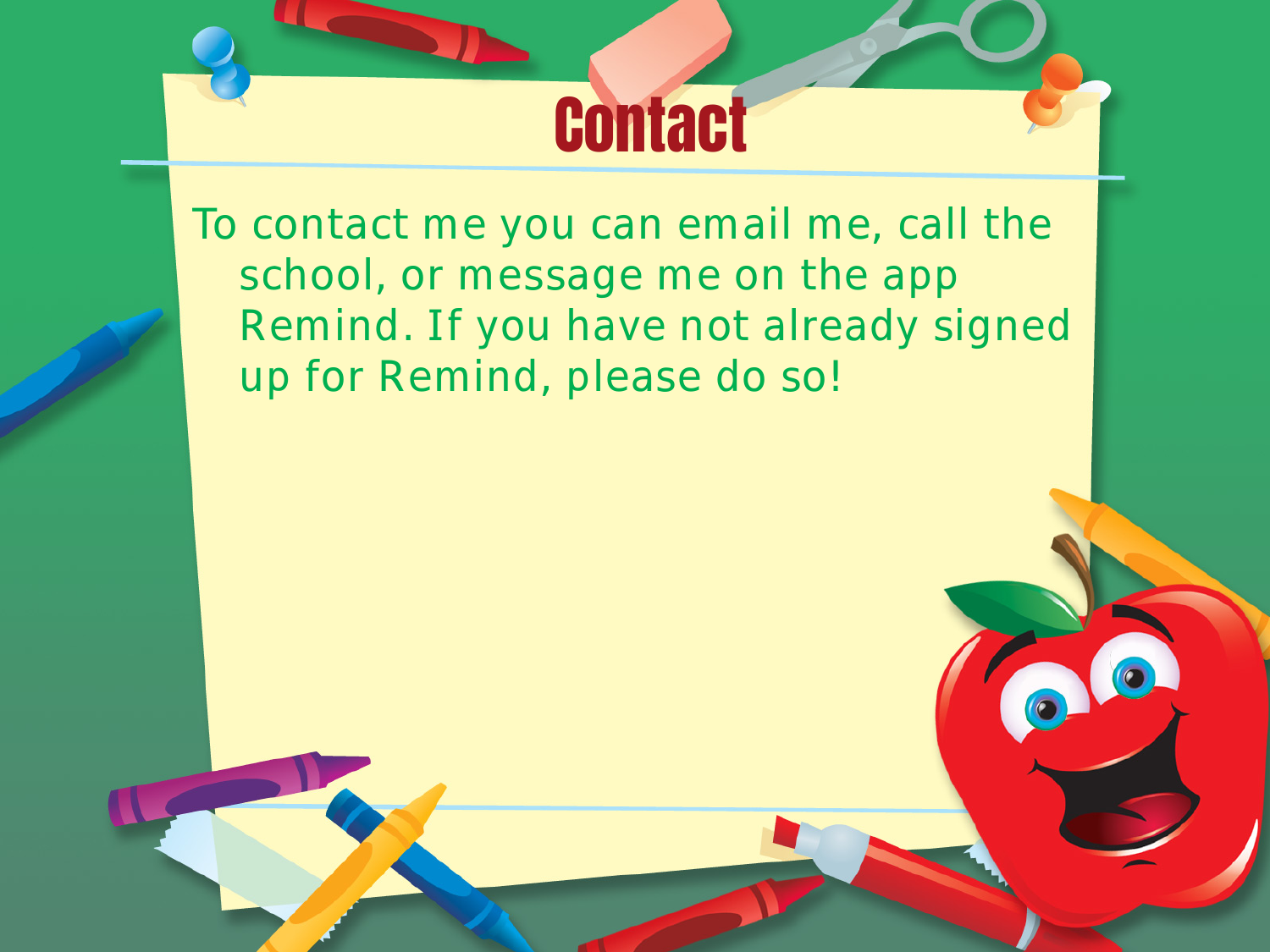

# Contact
To contact me you can email me, call the school, or message me on the app Remind. If you have not already signed up for Remind, please do so!